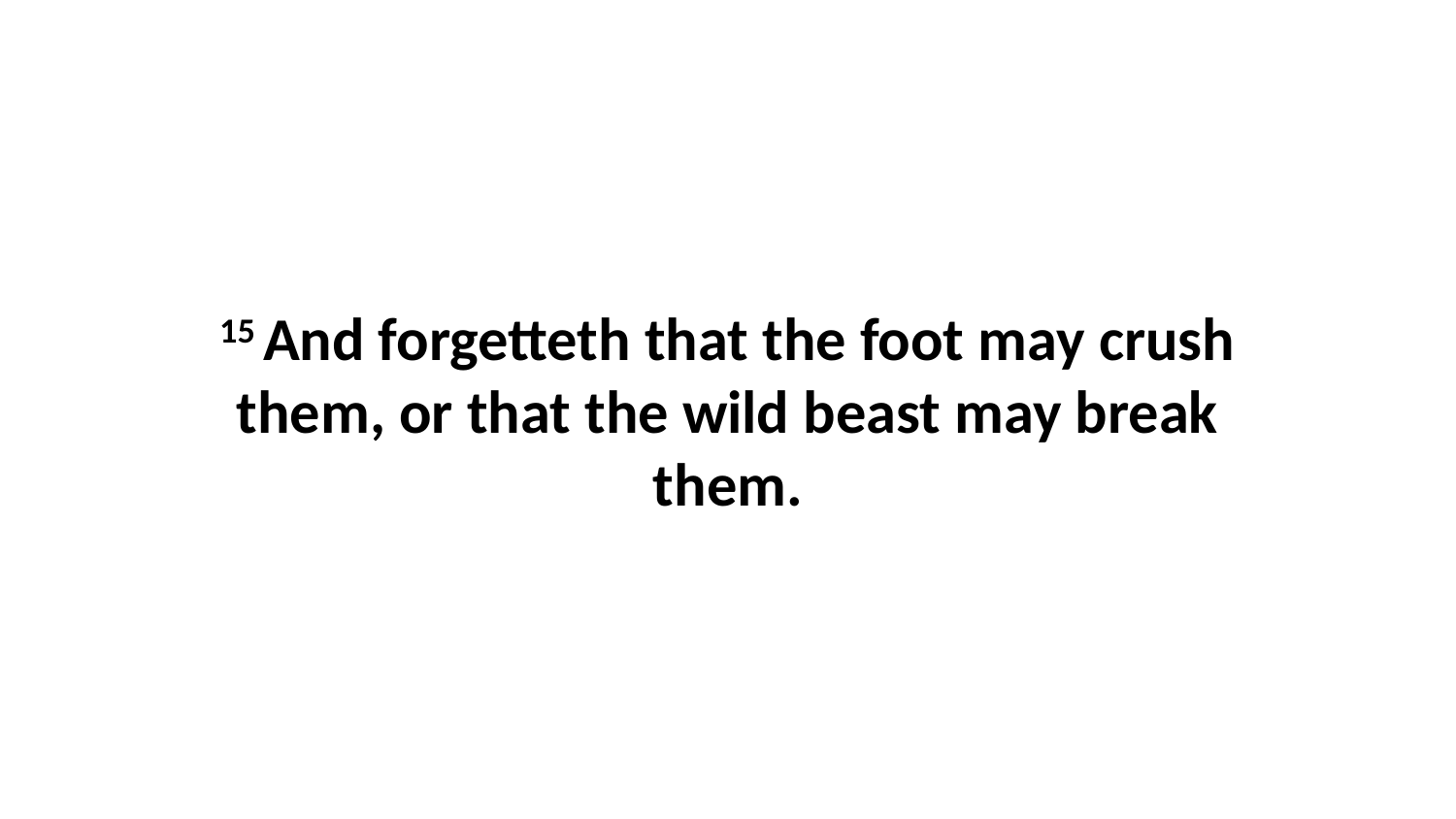

15 And forgetteth that the foot may crush them, or that the wild beast may break them.